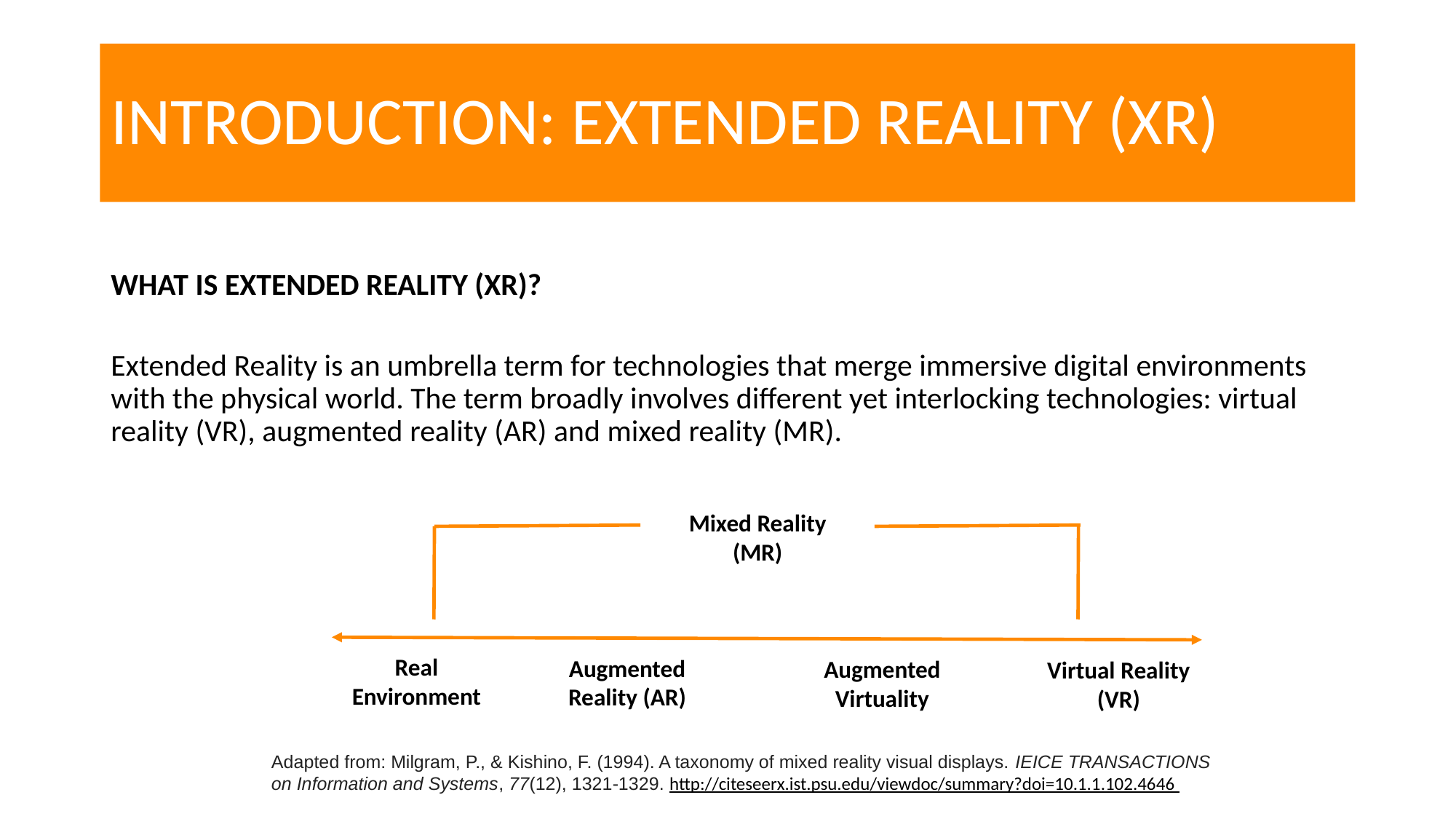

# INTRODUCTION: EXTENDED REALITY (XR)

WHAT IS EXTENDED REALITY (XR)?

Extended Reality is an umbrella term for technologies that merge immersive digital environments with the physical world. The term broadly involves different yet interlocking technologies: virtual reality (VR), augmented reality (AR) and mixed reality (MR).

Mixed Reality (MR)
Real Environment
Augmented Reality (AR)
Augmented Virtuality
Virtual Reality (VR)
Adapted from: Milgram, P., & Kishino, F. (1994). A taxonomy of mixed reality visual displays. IEICE TRANSACTIONS on Information and Systems, 77(12), 1321-1329. http://citeseerx.ist.psu.edu/viewdoc/summary?doi=10.1.1.102.4646